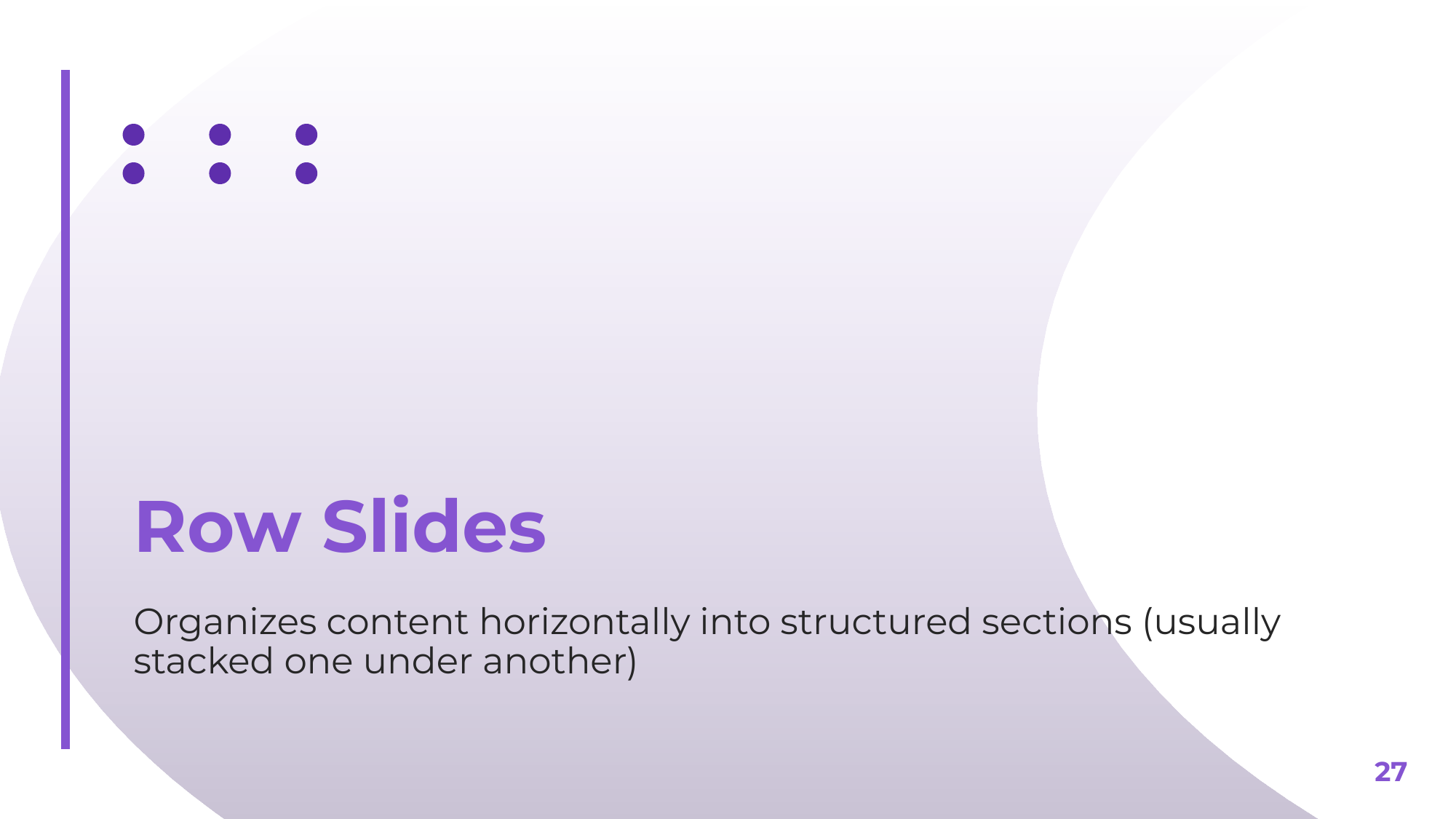

# Row Slides
Organizes content horizontally into structured sections (usually stacked one under another)
27